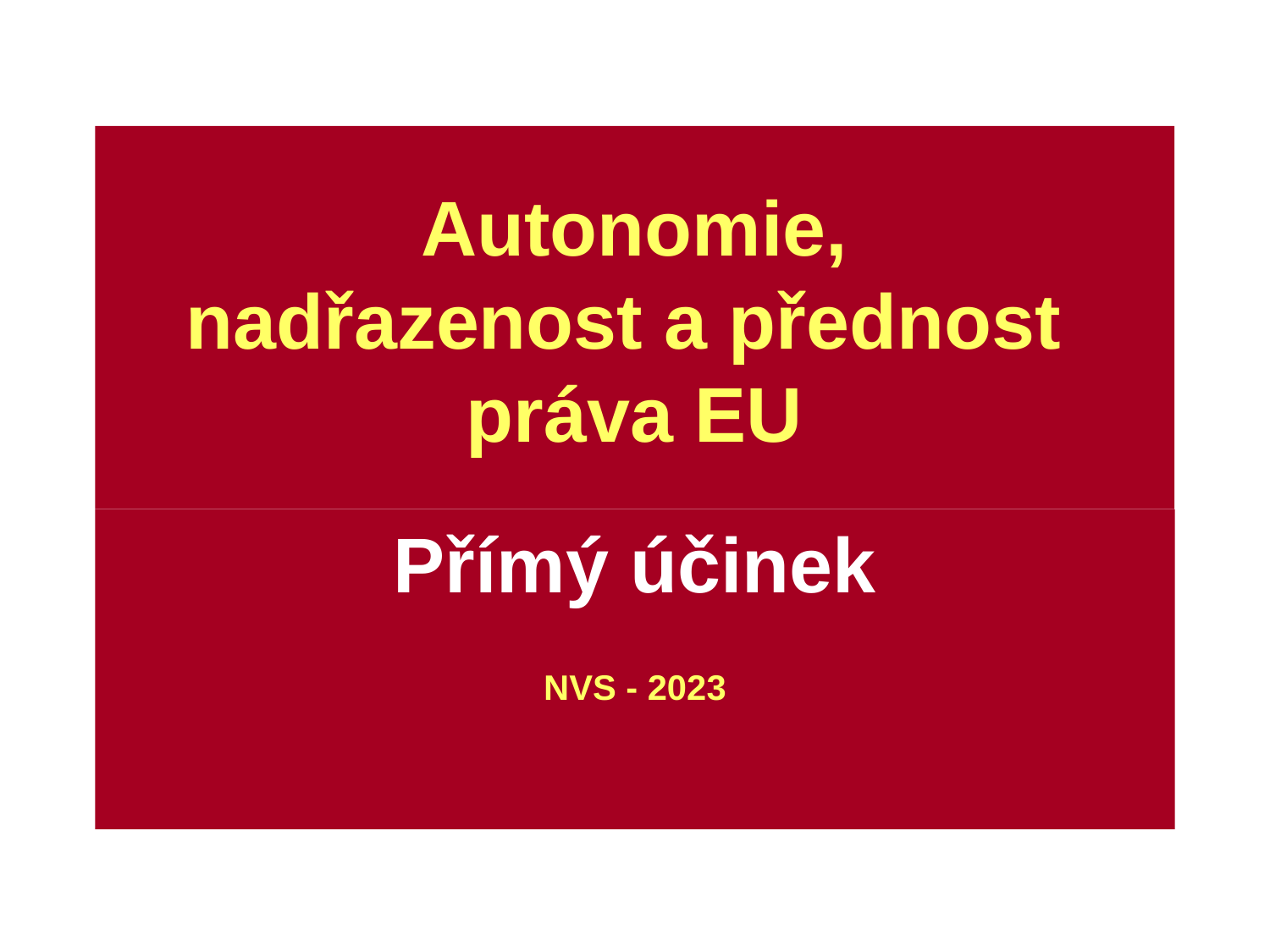

# Autonomie, nadřazenost a přednost práva EU
Přímý účinek

NVS - 2023